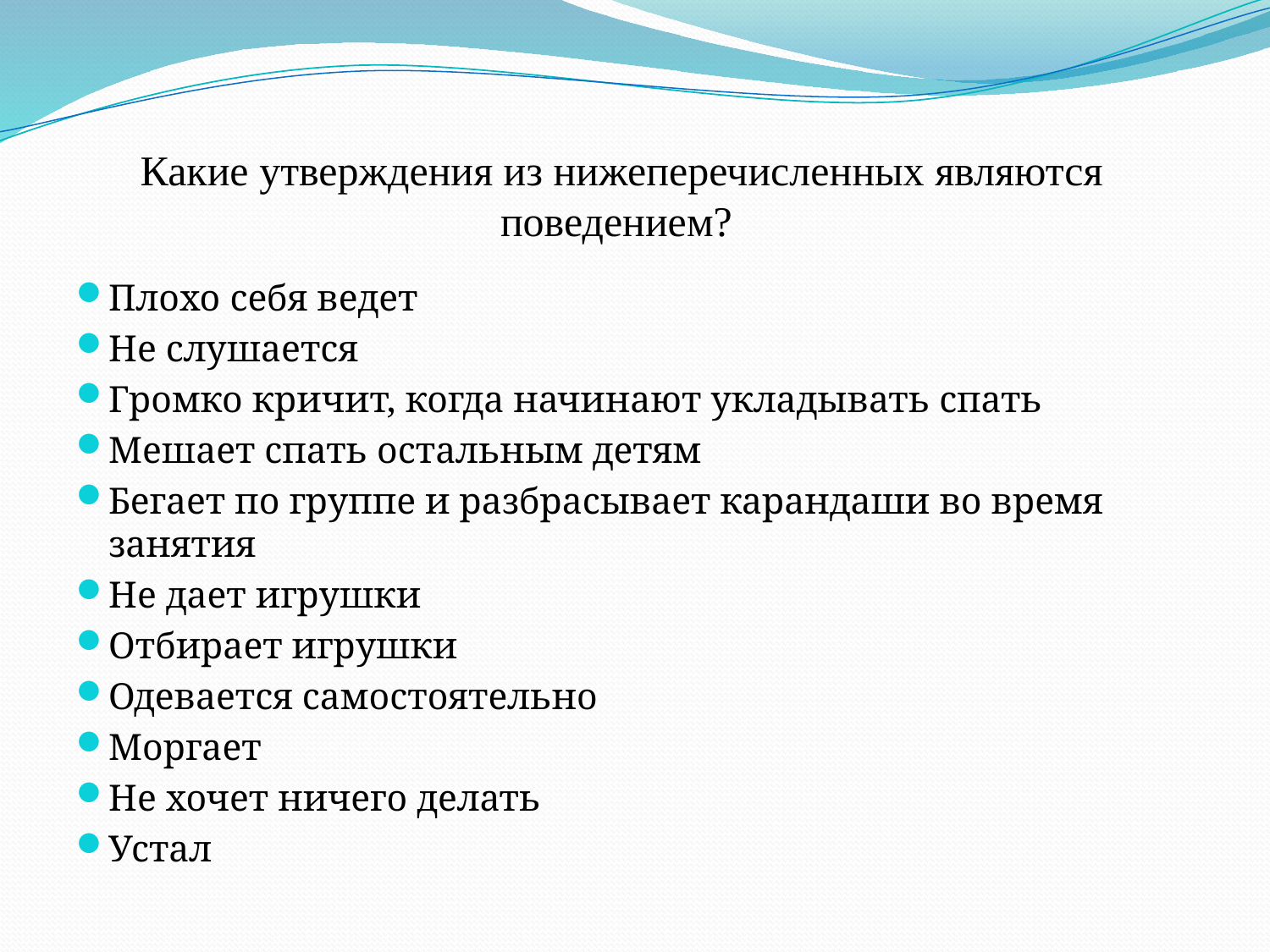

# Какие утверждения из нижеперечисленных являются поведением?
Плохо себя ведет
Не слушается
Громко кричит, когда начинают укладывать спать
Мешает спать остальным детям
Бегает по группе и разбрасывает карандаши во время занятия
Не дает игрушки
Отбирает игрушки
Одевается самостоятельно
Моргает
Не хочет ничего делать
Устал